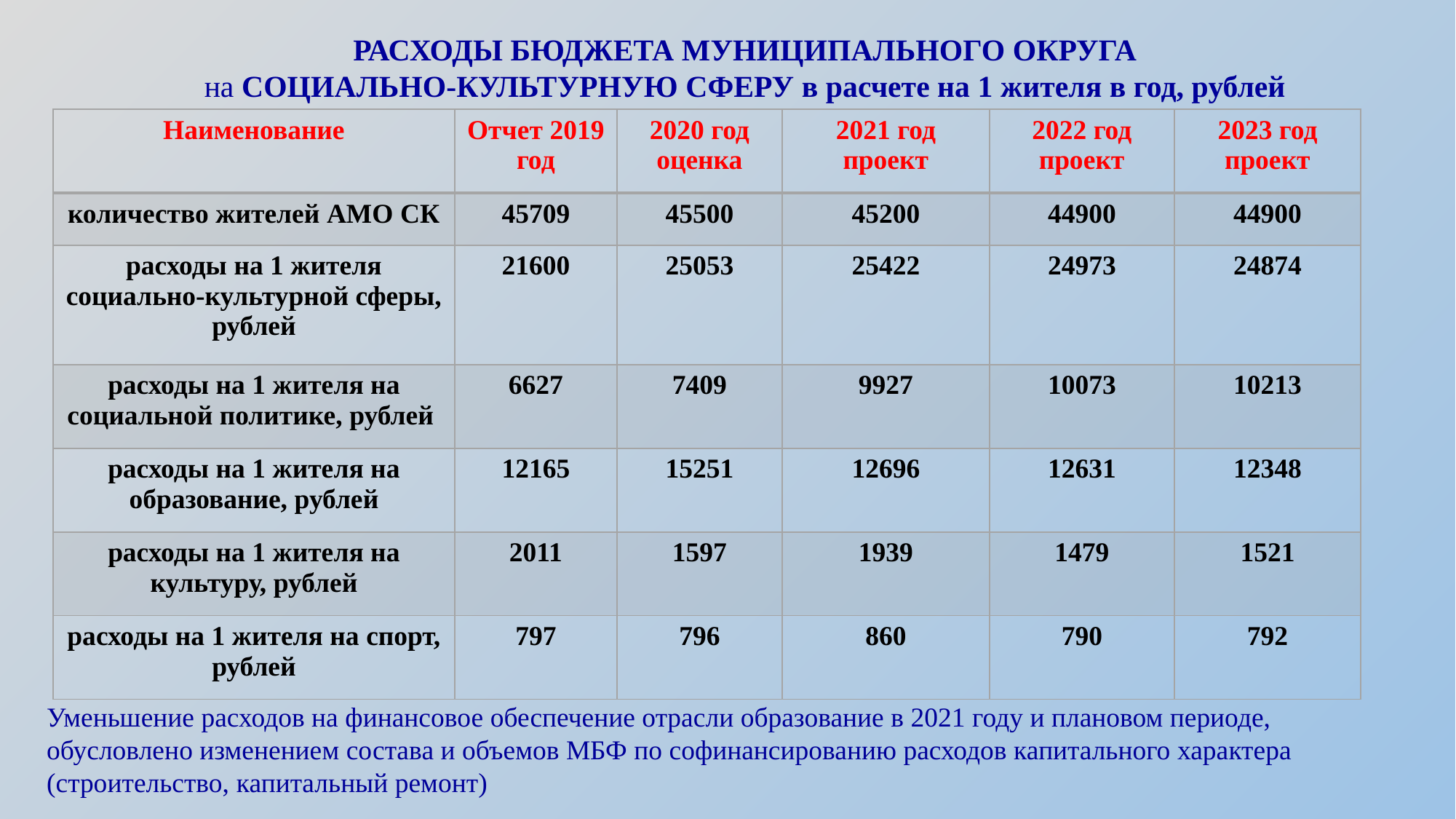

РАСХОДЫ БЮДЖЕТА МУНИЦИПАЛЬНОГО ОКРУГА
на СОЦИАЛЬНО-КУЛЬТУРНУЮ СФЕРУ в расчете на 1 жителя в год, рублей
| Наименование | Отчет 2019 год | 2020 год оценка | 2021 год проект | 2022 год проект | 2023 год проект |
| --- | --- | --- | --- | --- | --- |
| количество жителей АМО СК | 45709 | 45500 | 45200 | 44900 | 44900 |
| расходы на 1 жителя социально-культурной сферы, рублей | 21600 | 25053 | 25422 | 24973 | 24874 |
| расходы на 1 жителя на социальной политике, рублей | 6627 | 7409 | 9927 | 10073 | 10213 |
| расходы на 1 жителя на образование, рублей | 12165 | 15251 | 12696 | 12631 | 12348 |
| расходы на 1 жителя на культуру, рублей | 2011 | 1597 | 1939 | 1479 | 1521 |
| расходы на 1 жителя на спорт, рублей | 797 | 796 | 860 | 790 | 792 |
Уменьшение расходов на финансовое обеспечение отрасли образование в 2021 году и плановом периоде, обусловлено изменением состава и объемов МБФ по софинансированию расходов капитального характера (строительство, капитальный ремонт)